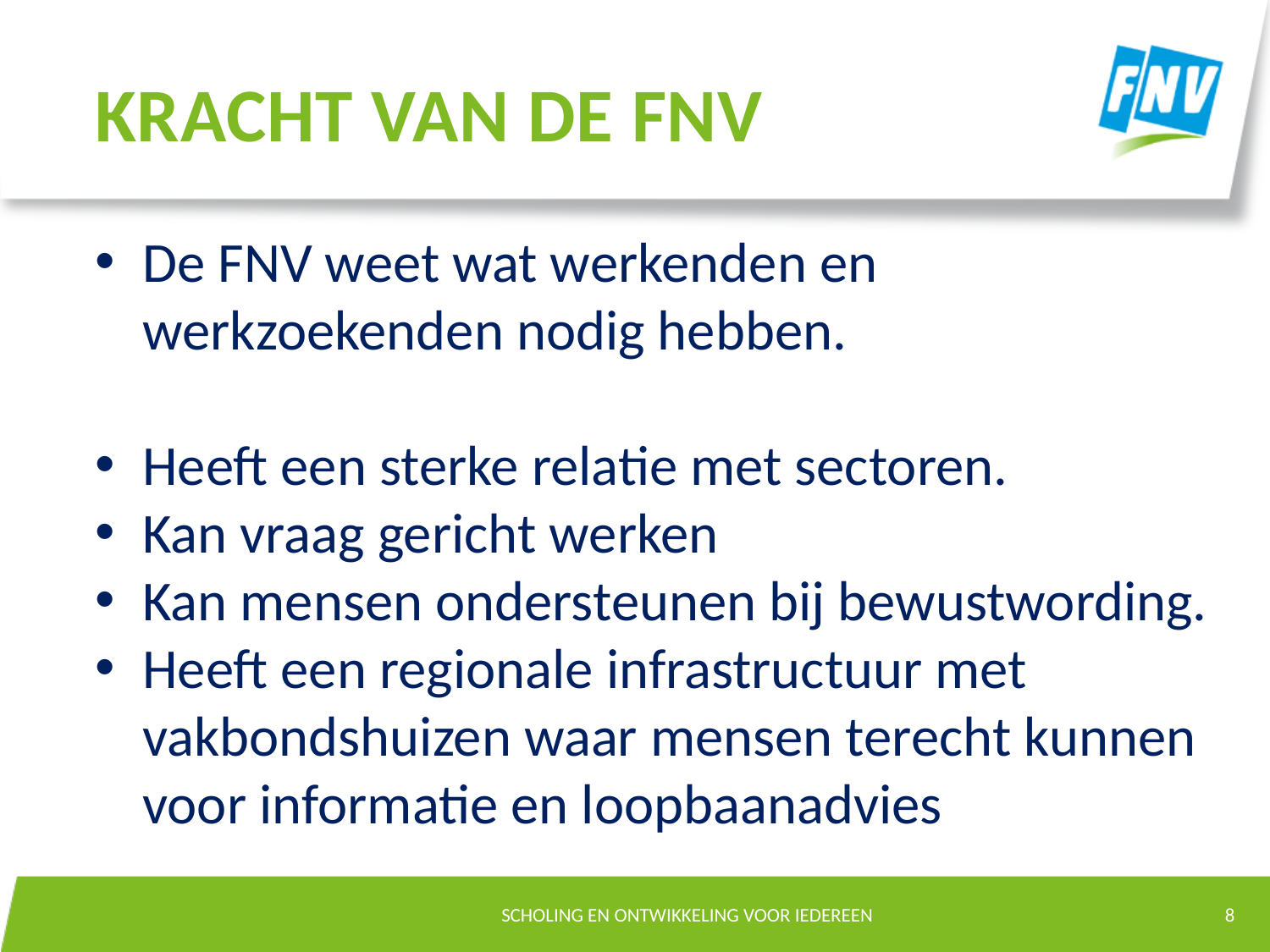

# Kracht van de FNV
De FNV weet wat werkenden en werkzoekenden nodig hebben.

Heeft een sterke relatie met sectoren.
Kan vraag gericht werken
Kan mensen ondersteunen bij bewustwording.
Heeft een regionale infrastructuur met vakbondshuizen waar mensen terecht kunnen voor informatie en loopbaanadvies

Scholing en ontwikkeling voor iedereen
8